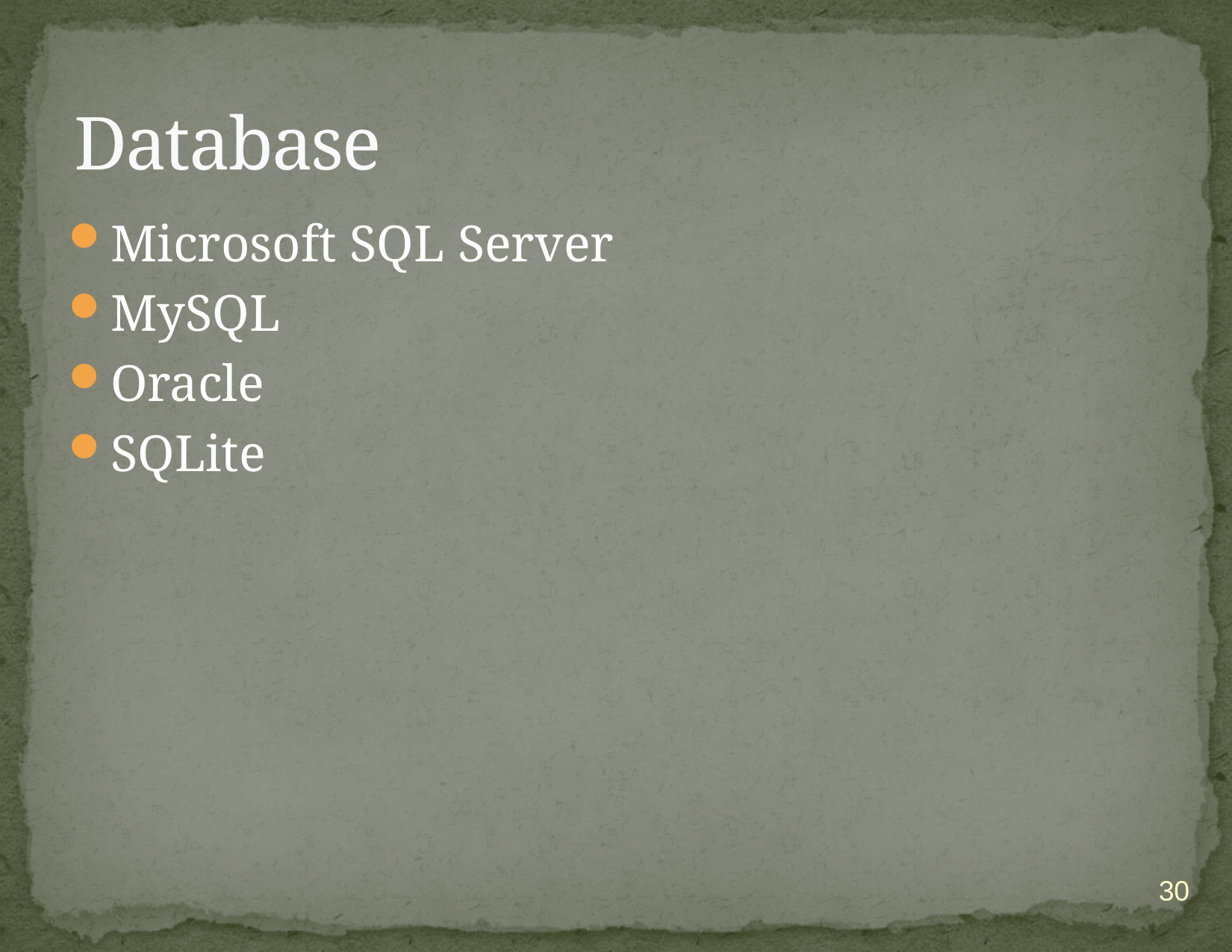

# Database
Microsoft SQL Server
MySQL
Oracle
SQLite
30